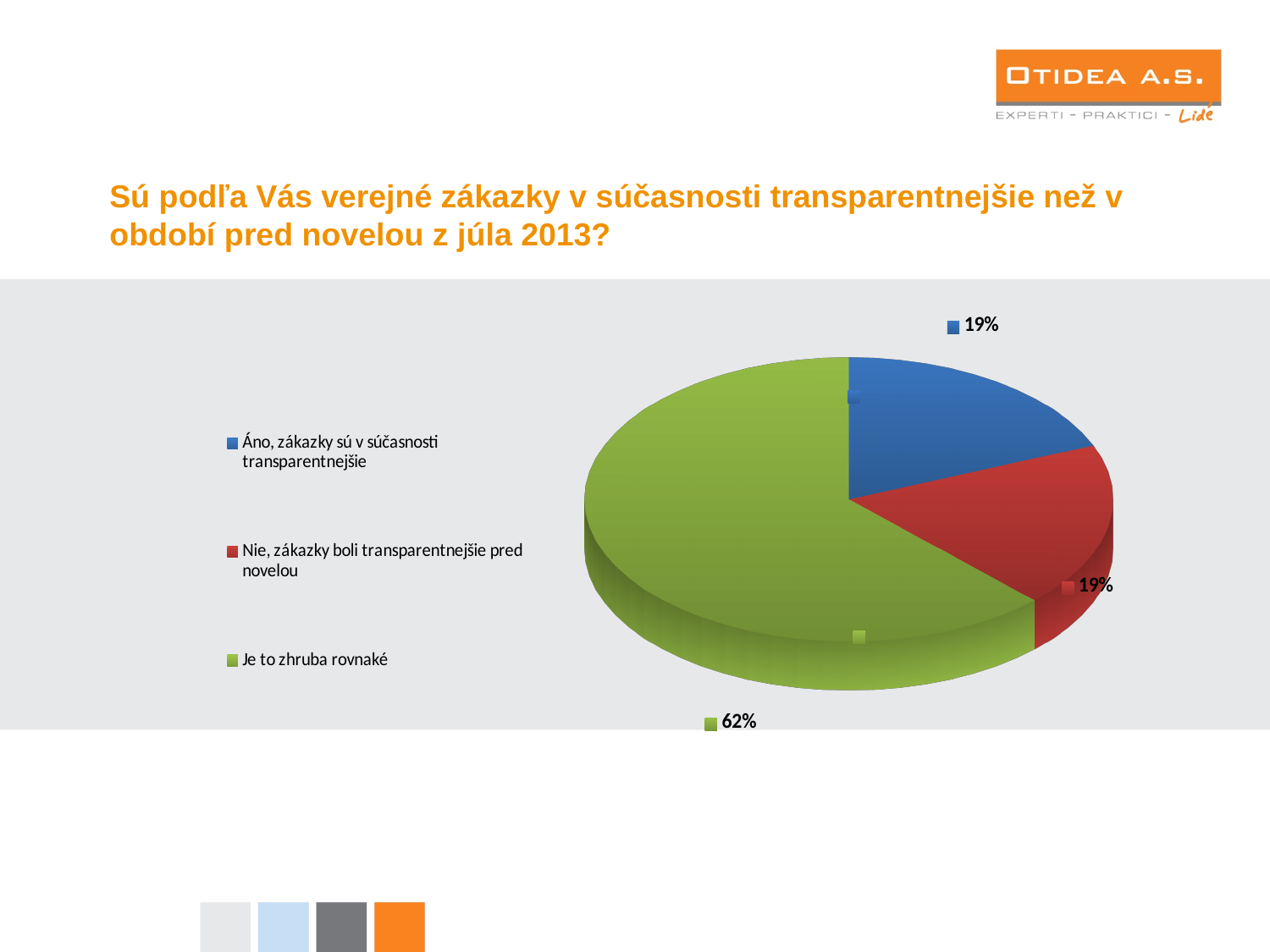

Sú podľa Vás verejné zákazky v súčasnosti transparentnejšie než v období pred novelou z júla 2013?

[unsupported chart]